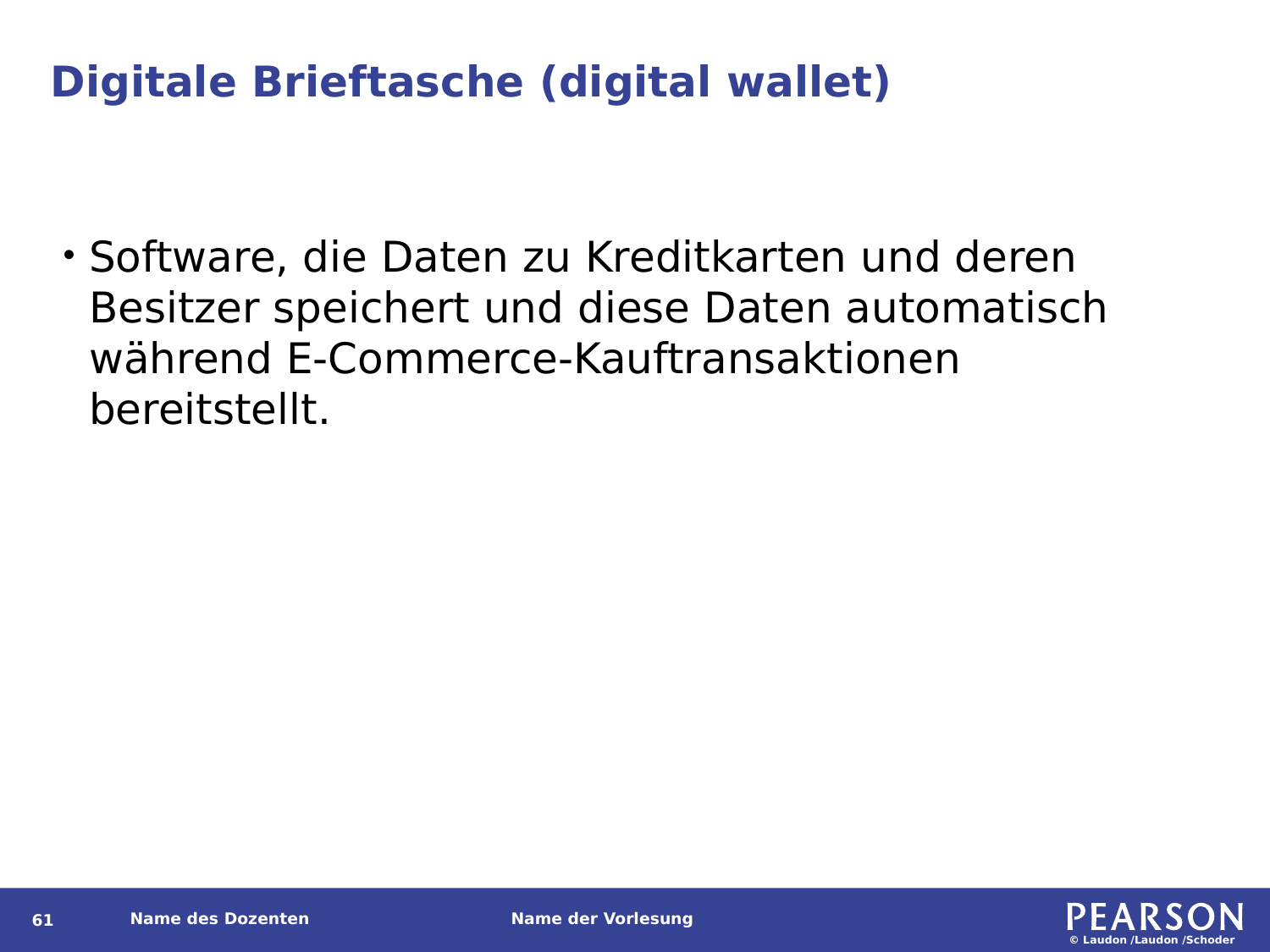

# Digitale Brieftasche (digital wallet)

Software, die Daten zu Kreditkarten und deren Besitzer speichert und diese Daten automatisch während E-Commerce-Kauftransaktionen bereitstellt.
61